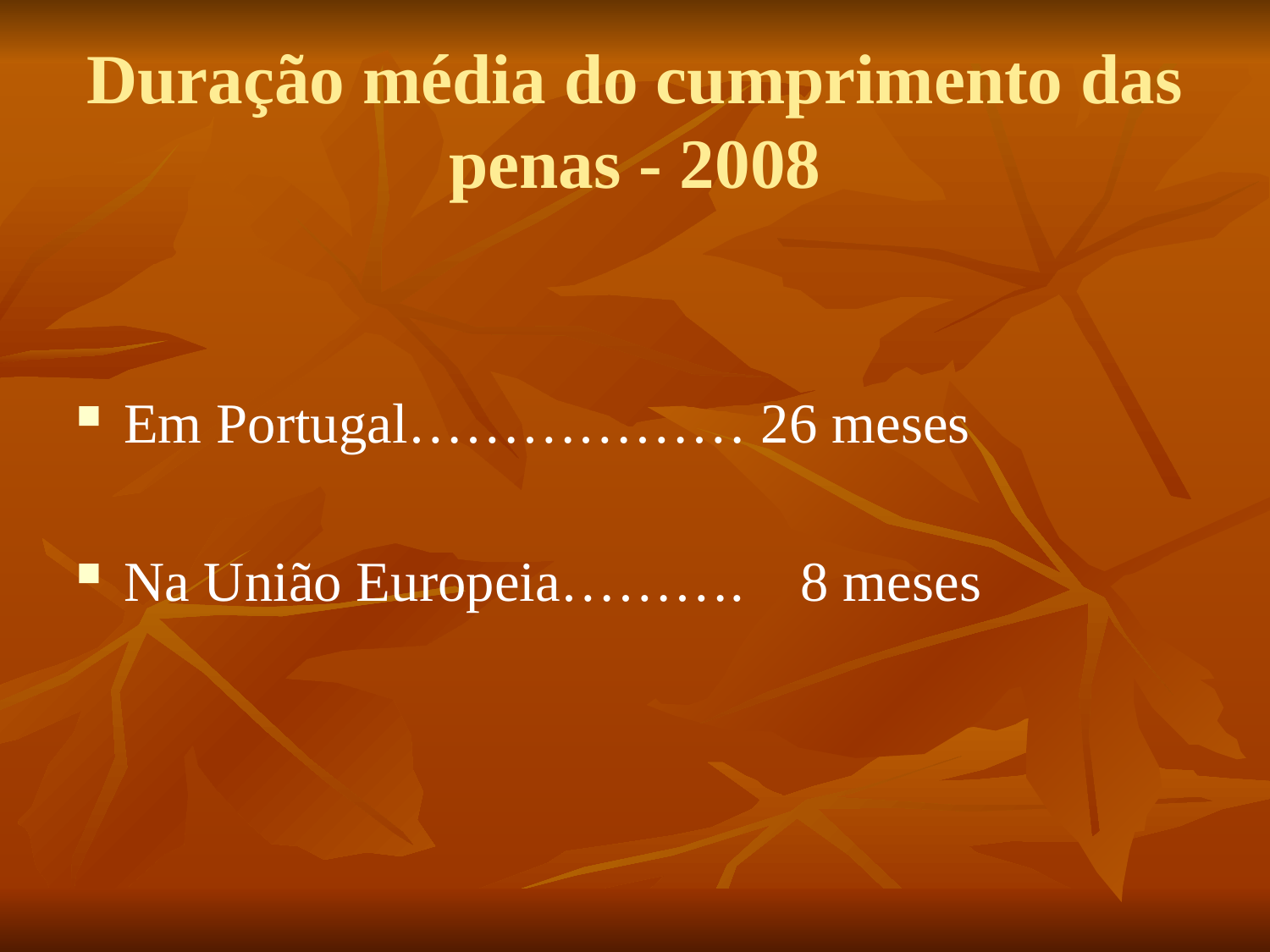

# Duração média do cumprimento das penas - 2008

Em Portugal……………… 26 meses

Na União Europeia……….    8 meses